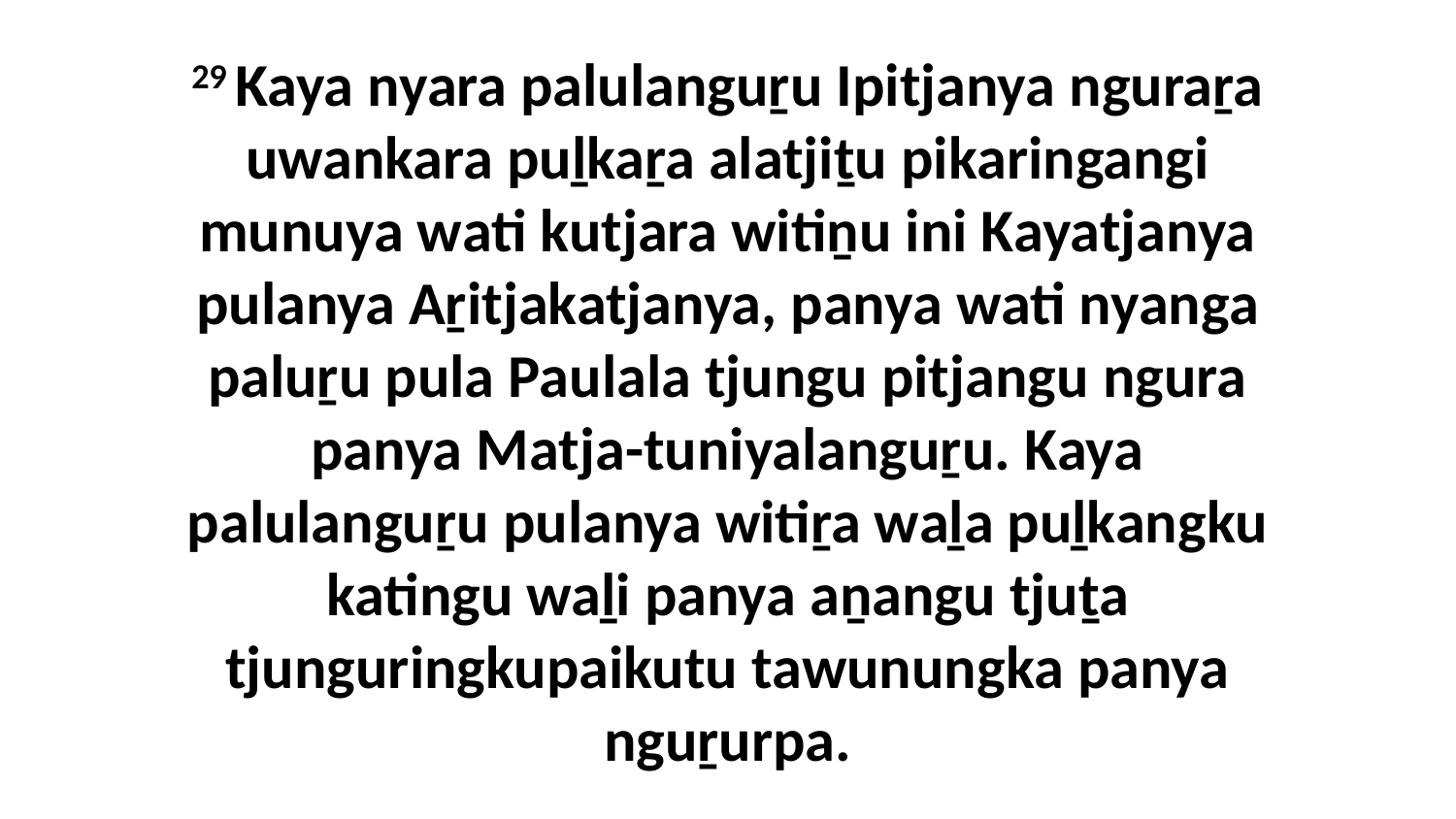

29 Kaya nyara palulanguṟu Ipitjanya nguraṟa uwankara puḻkaṟa alatjiṯu pikaringangi munuya wati kutjara witiṉu ini Kayatjanya pulanya Aṟitjakatjanya, panya wati nyanga paluṟu pula Paulala tjungu pitjangu ngura panya Matja-tuniyalanguṟu. Kaya palulanguṟu pulanya witiṟa waḻa puḻkangku katingu waḻi panya aṉangu tjuṯa tjunguringkupaikutu tawunungka panya nguṟurpa.